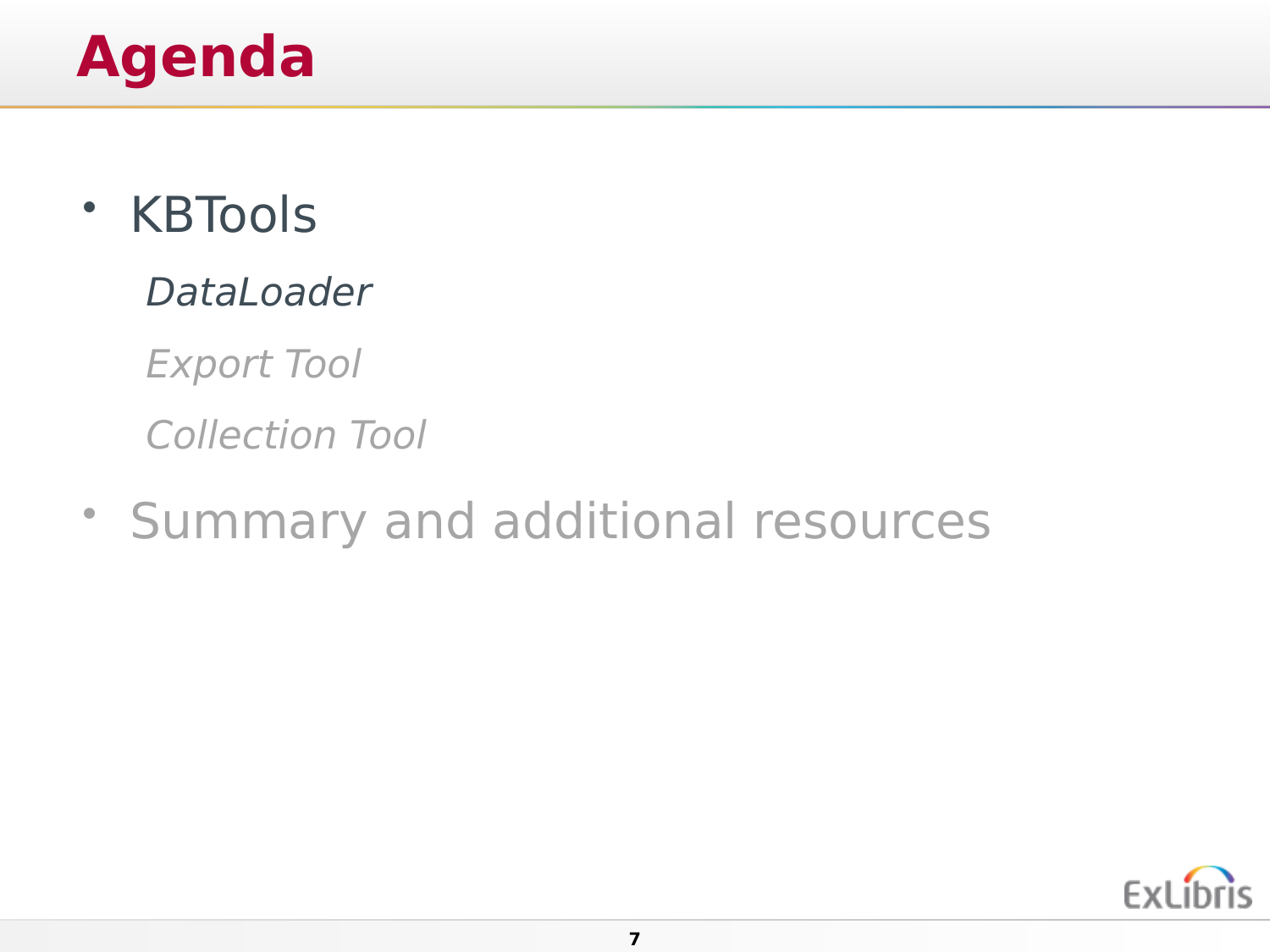

# Agenda
KBTools
DataLoader
Export Tool
Collection Tool
Summary and additional resources